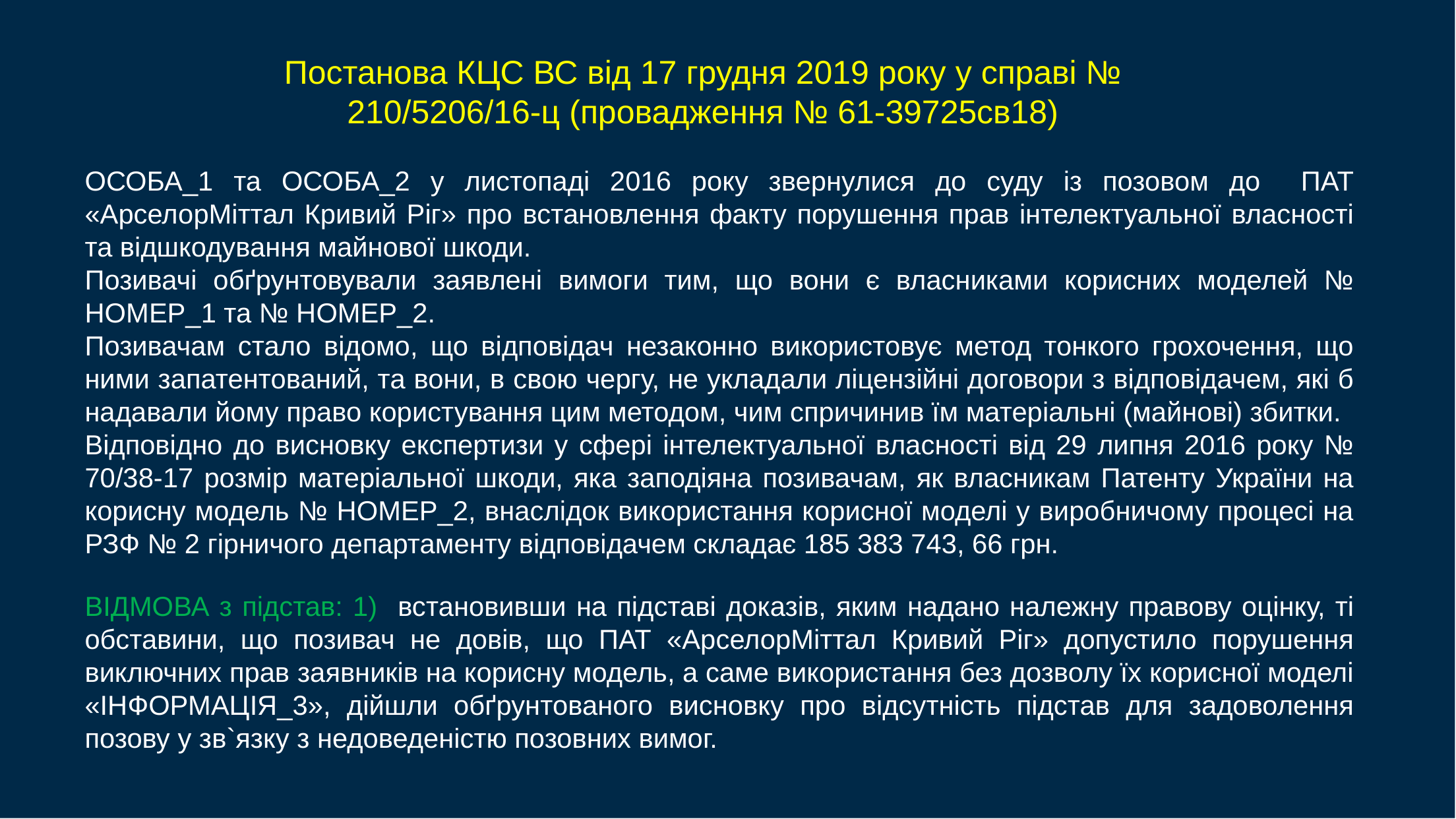

# Постанова КЦС ВС від 17 грудня 2019 року у справі № 210/5206/16-ц (провадження № 61-39725св18)
ОСОБА_1 та ОСОБА_2 у листопаді 2016 року звернулися до суду із позовом до  ПАТ «АрселорМіттал Кривий Ріг» про встановлення факту порушення прав інтелектуальної власності та відшкодування майнової шкоди.
Позивачі обґрунтовували заявлені вимоги тим, що вони є власниками корисних моделей № НОМЕР_1 та № НОМЕР_2.
Позивачам стало відомо, що відповідач незаконно використовує метод тонкого грохочення, що ними запатентований, та вони, в свою чергу, не укладали ліцензійні договори з відповідачем, які б надавали йому право користування цим методом, чим спричинив їм матеріальні (майнові) збитки.
Відповідно до висновку експертизи у сфері інтелектуальної власності від 29 липня 2016 року № 70/38-17 розмір матеріальної шкоди, яка заподіяна позивачам, як власникам Патенту України на корисну модель № НОМЕР_2, внаслідок використання корисної моделі у виробничому процесі на РЗФ № 2 гірничого департаменту відповідачем складає 185 383 743, 66 грн.

ВІДМОВА з підстав: 1)  встановивши на підставі доказів, яким надано належну правову оцінку, ті обставини, що позивач не довів, що ПАТ «АрселорМіттал Кривий Ріг» допустило порушення виключних прав заявників на корисну модель, а саме використання без дозволу їх корисної моделі «ІНФОРМАЦІЯ_3», дійшли обґрунтованого висновку про відсутність підстав для задоволення позову у зв`язку з недоведеністю позовних вимог.